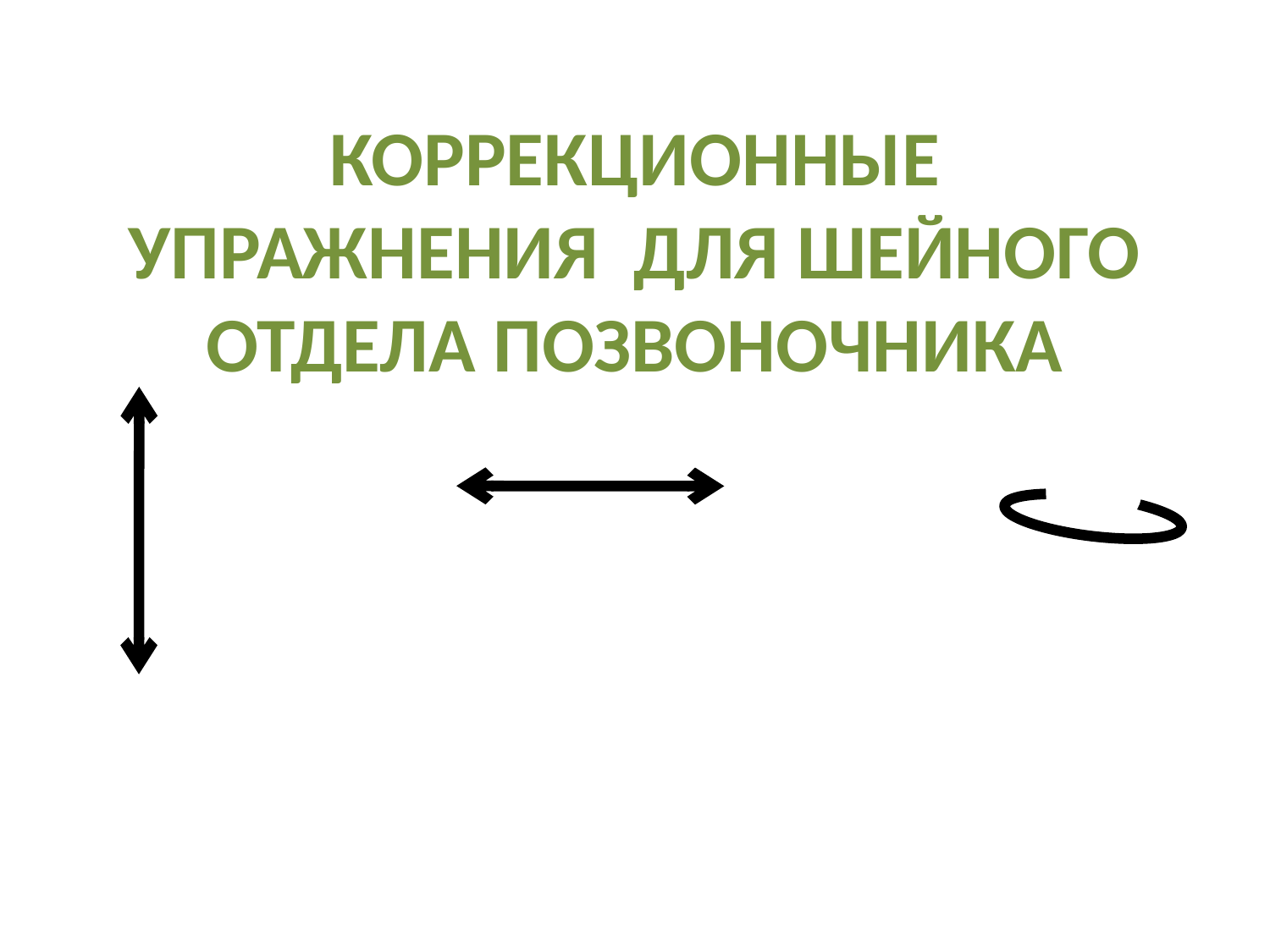

# КОРРЕКЦИОННЫЕ УПРАЖНЕНИЯ  ДЛЯ ШЕЙНОГО ОТДЕЛА ПОЗВОНОЧНИКА